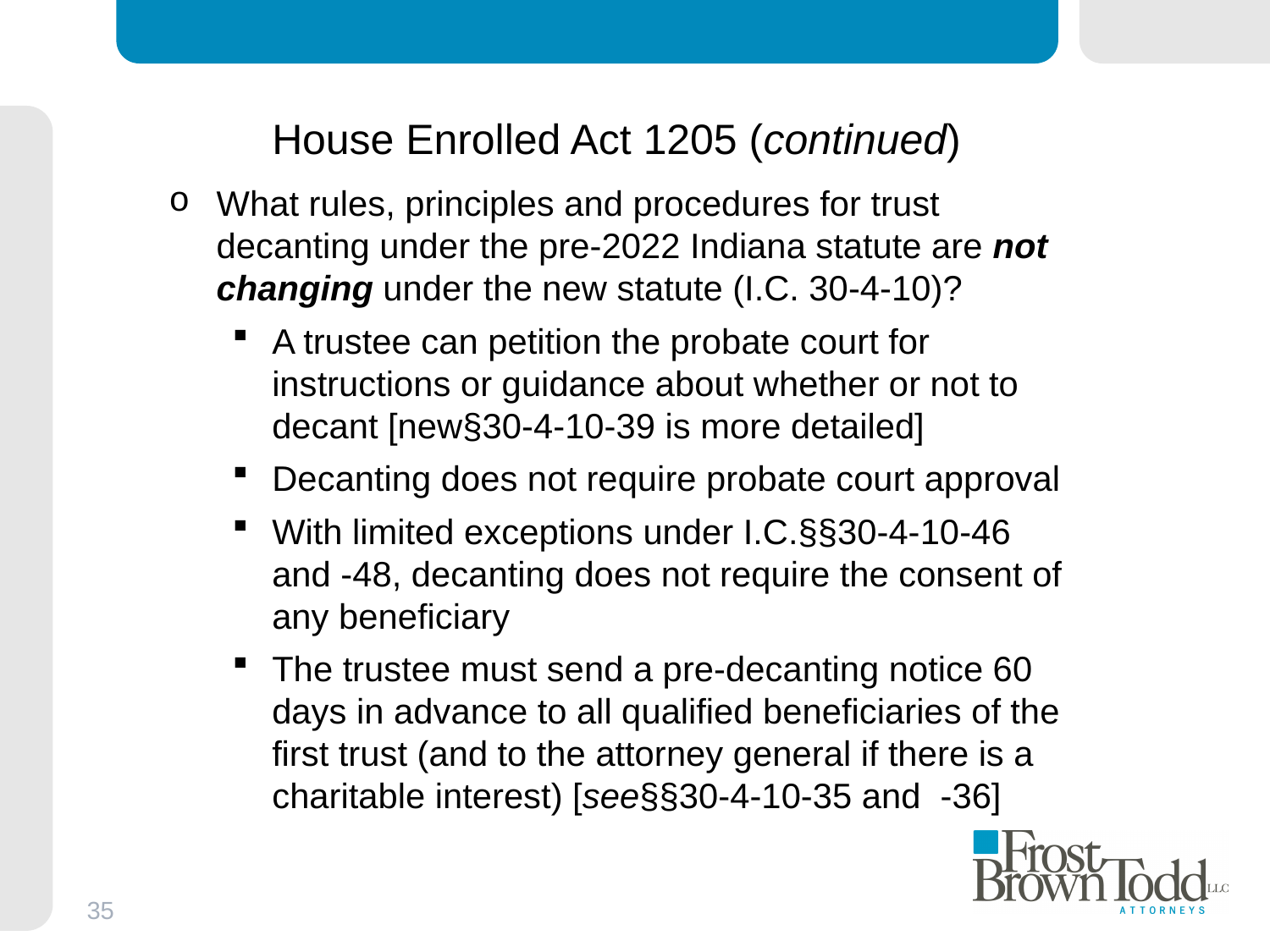

# House Enrolled Act 1205 (continued)
What rules, principles and procedures for trust decanting under the pre-2022 Indiana statute are not changing under the new statute (I.C. 30-4-10)?
A trustee can petition the probate court for instructions or guidance about whether or not to decant [new§30-4-10-39 is more detailed]
Decanting does not require probate court approval
With limited exceptions under I.C.§§30-4-10-46 and -48, decanting does not require the consent of any beneficiary
The trustee must send a pre-decanting notice 60 days in advance to all qualified beneficiaries of the first trust (and to the attorney general if there is a charitable interest) [see§§30-4-10-35 and  -36]
35